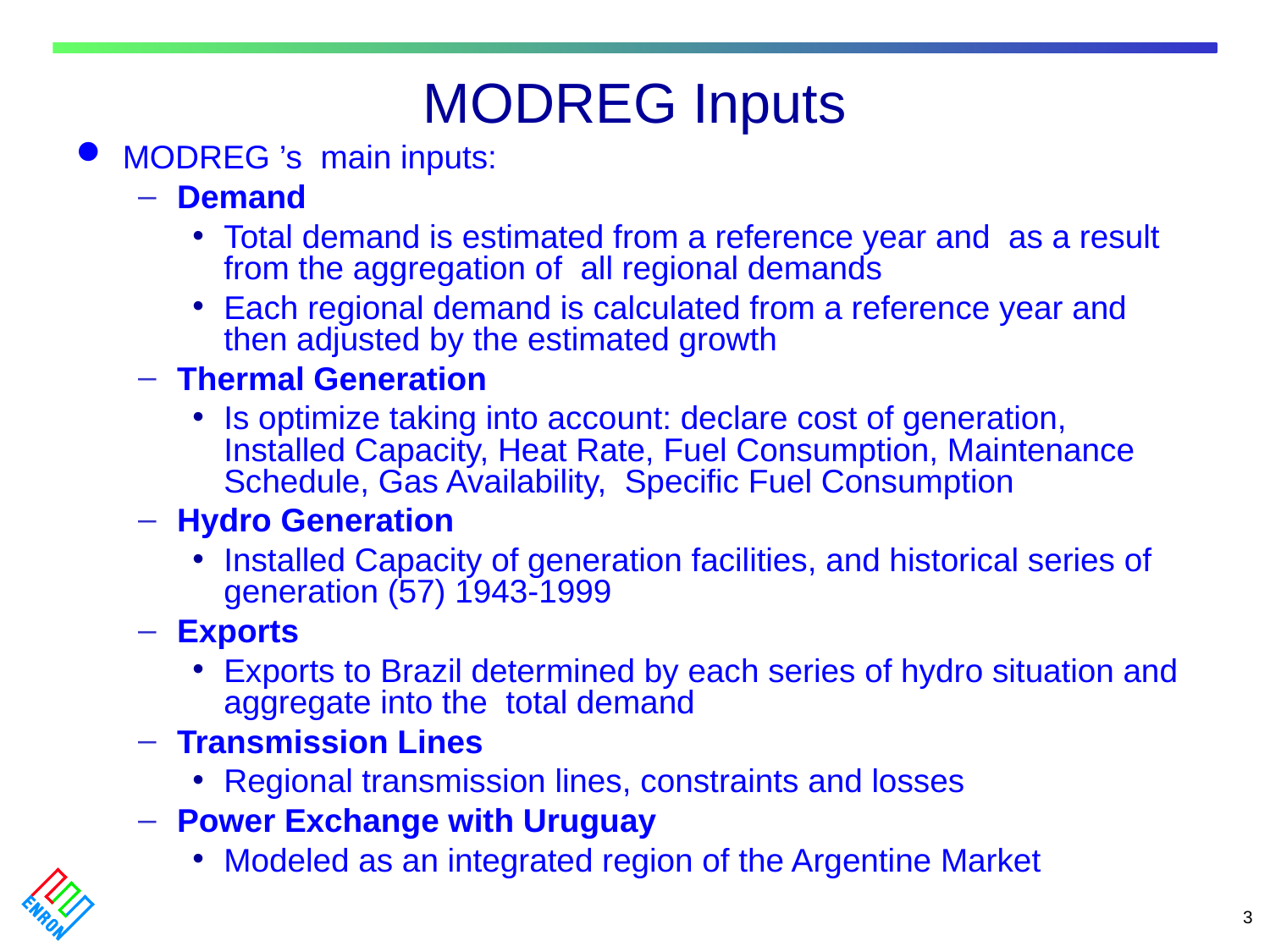

# MODREG Inputs
MODREG ’s  main inputs:
Demand
Total demand is estimated from a reference year and  as a result from the aggregation of  all regional demands
Each regional demand is calculated from a reference year and then adjusted by the estimated growth
Thermal Generation
Is optimize taking into account: declare cost of generation, Installed Capacity, Heat Rate, Fuel Consumption, Maintenance Schedule, Gas Availability,  Specific Fuel Consumption
Hydro Generation
Installed Capacity of generation facilities, and historical series of generation (57) 1943-1999
Exports
Exports to Brazil determined by each series of hydro situation and aggregate into the  total demand
Transmission Lines
Regional transmission lines, constraints and losses
Power Exchange with Uruguay
Modeled as an integrated region of the Argentine Market